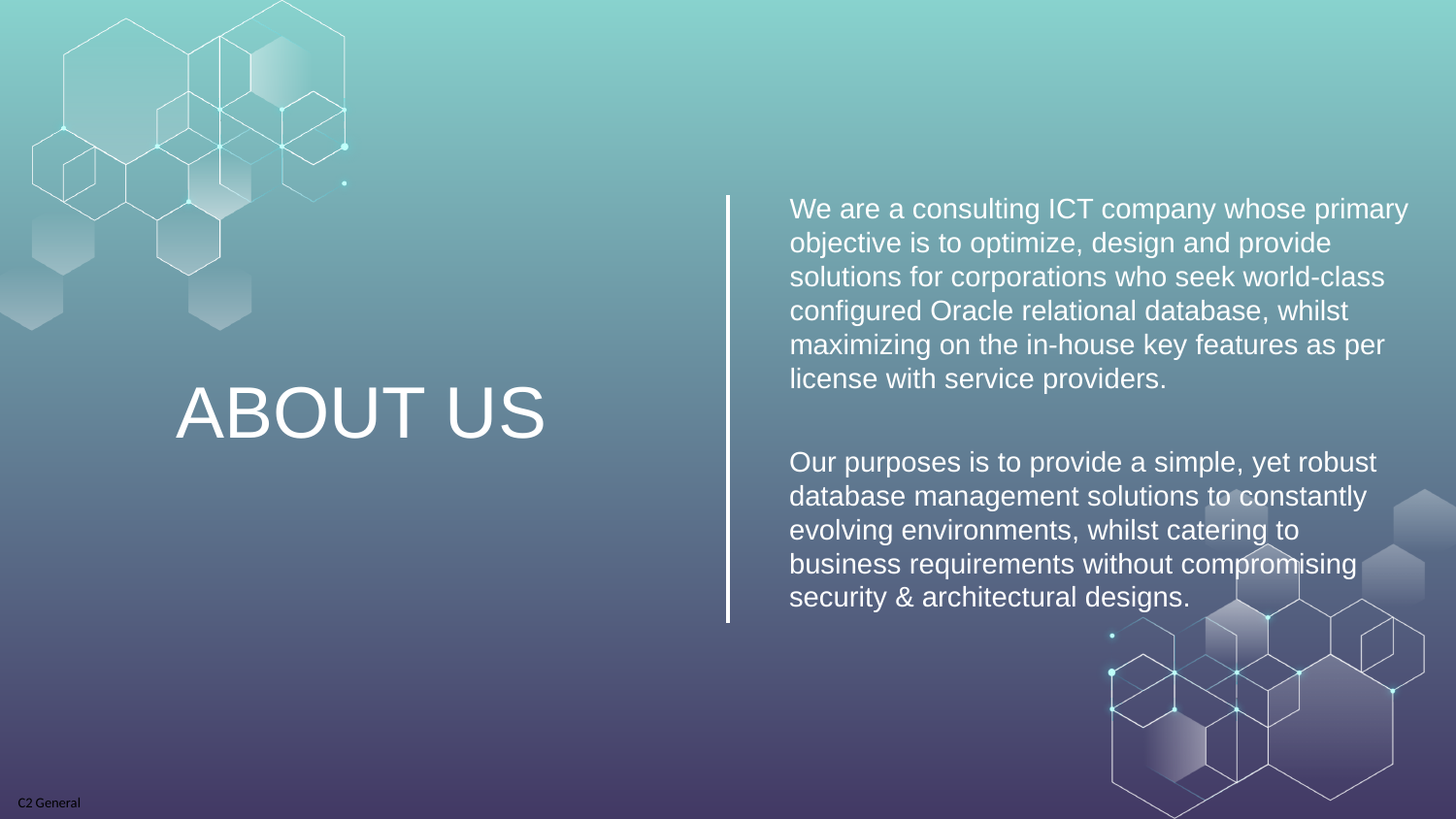

We are a consulting ICT company whose primary objective is to optimize, design and provide solutions for corporations who seek world-class configured Oracle relational database, whilst maximizing on the in-house key features as per license with service providers.
# ABOUT US
Our purposes is to provide a simple, yet robust database management solutions to constantly evolving environments, whilst catering to business requirements without compromising security & architectural designs.